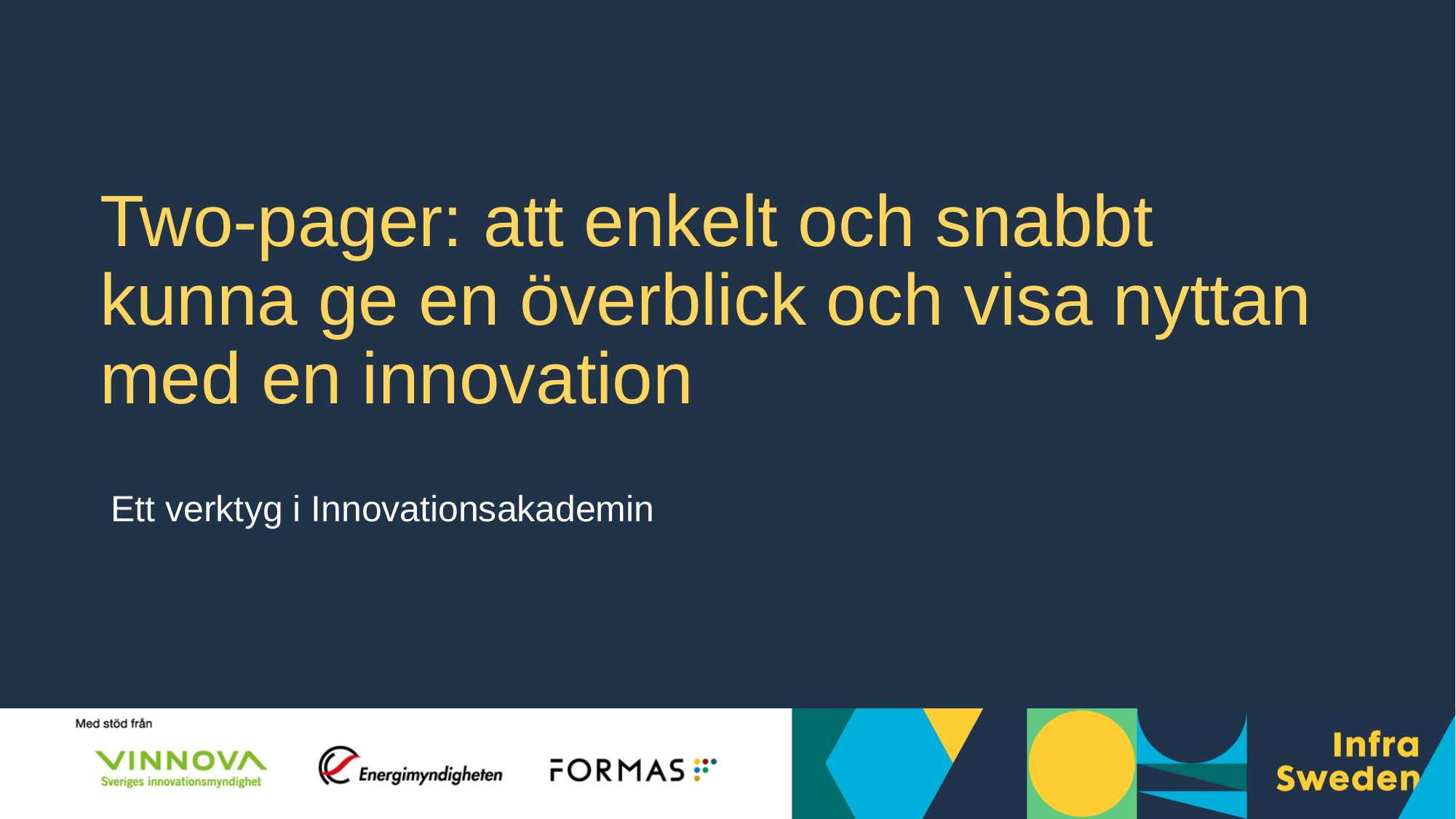

# Two-pager: att enkelt och snabbt kunna ge en överblick och visa nyttan med en innovation

Ett verktyg i Innovationsakademin